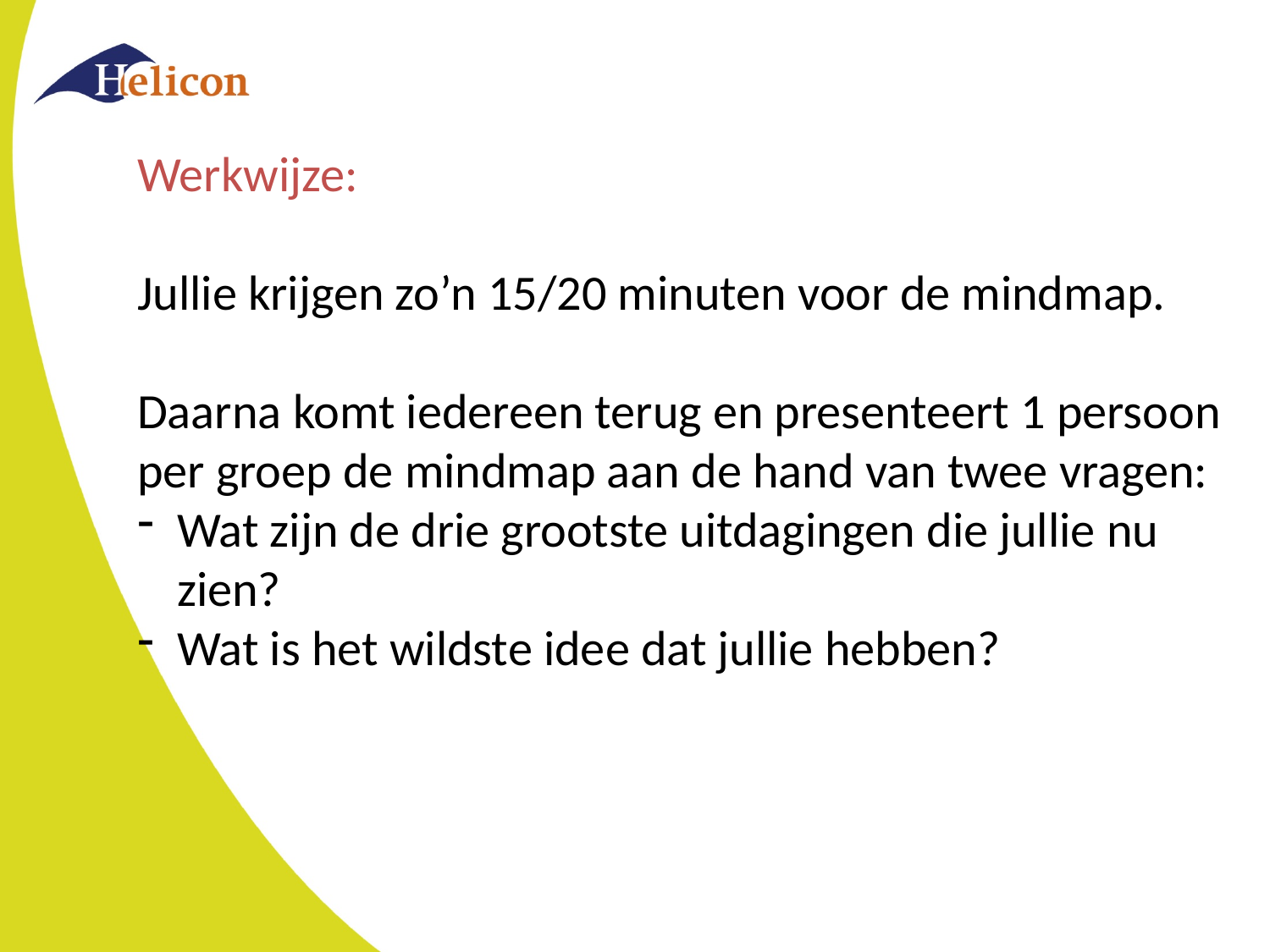

Werkwijze:

Jullie krijgen zo’n 15/20 minuten voor de mindmap.

Daarna komt iedereen terug en presenteert 1 persoon per groep de mindmap aan de hand van twee vragen:
Wat zijn de drie grootste uitdagingen die jullie nu zien?
Wat is het wildste idee dat jullie hebben?